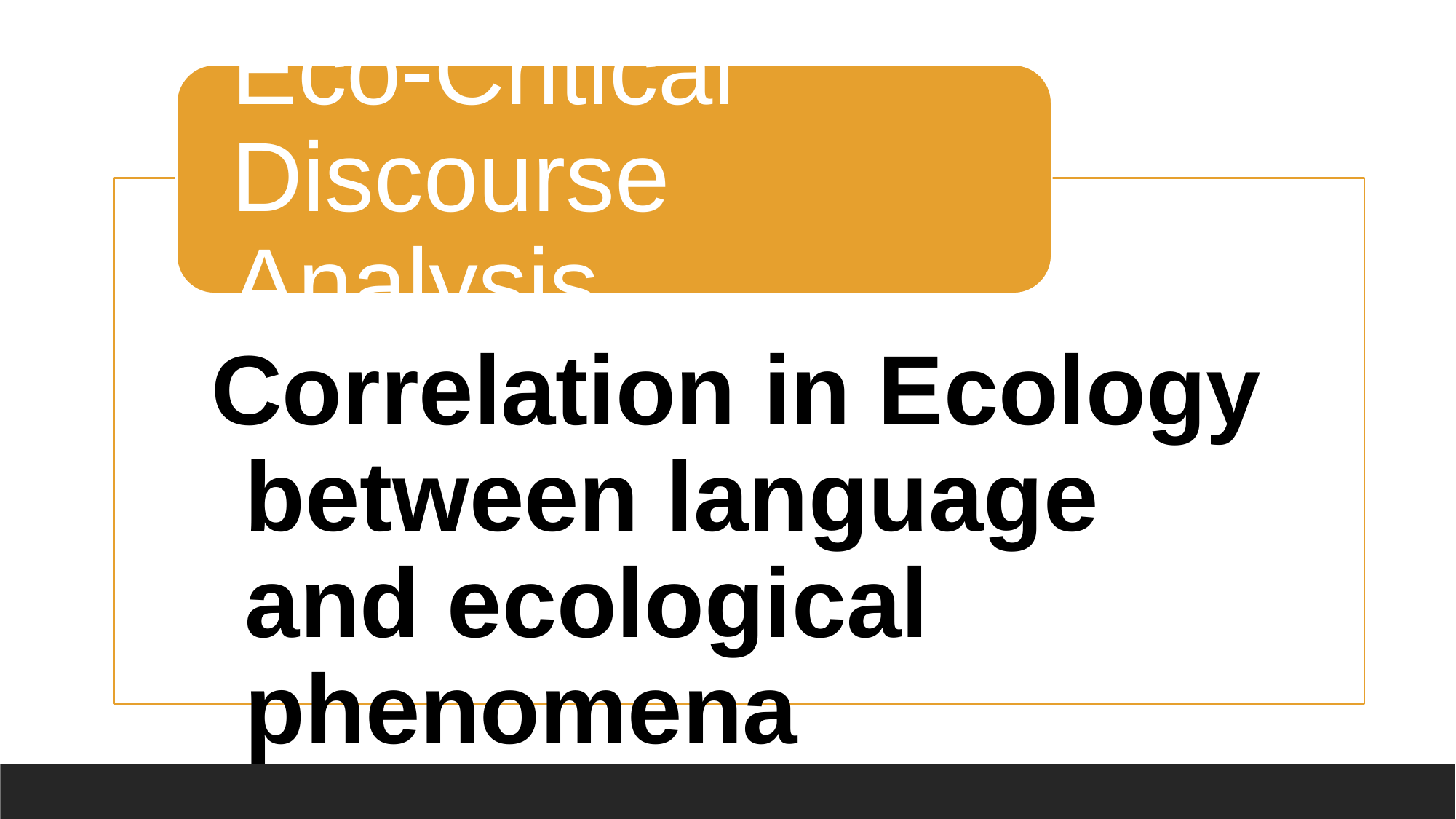

Correlation in Ecology between language and ecological phenomena
Eco-Critical Discourse Analysis